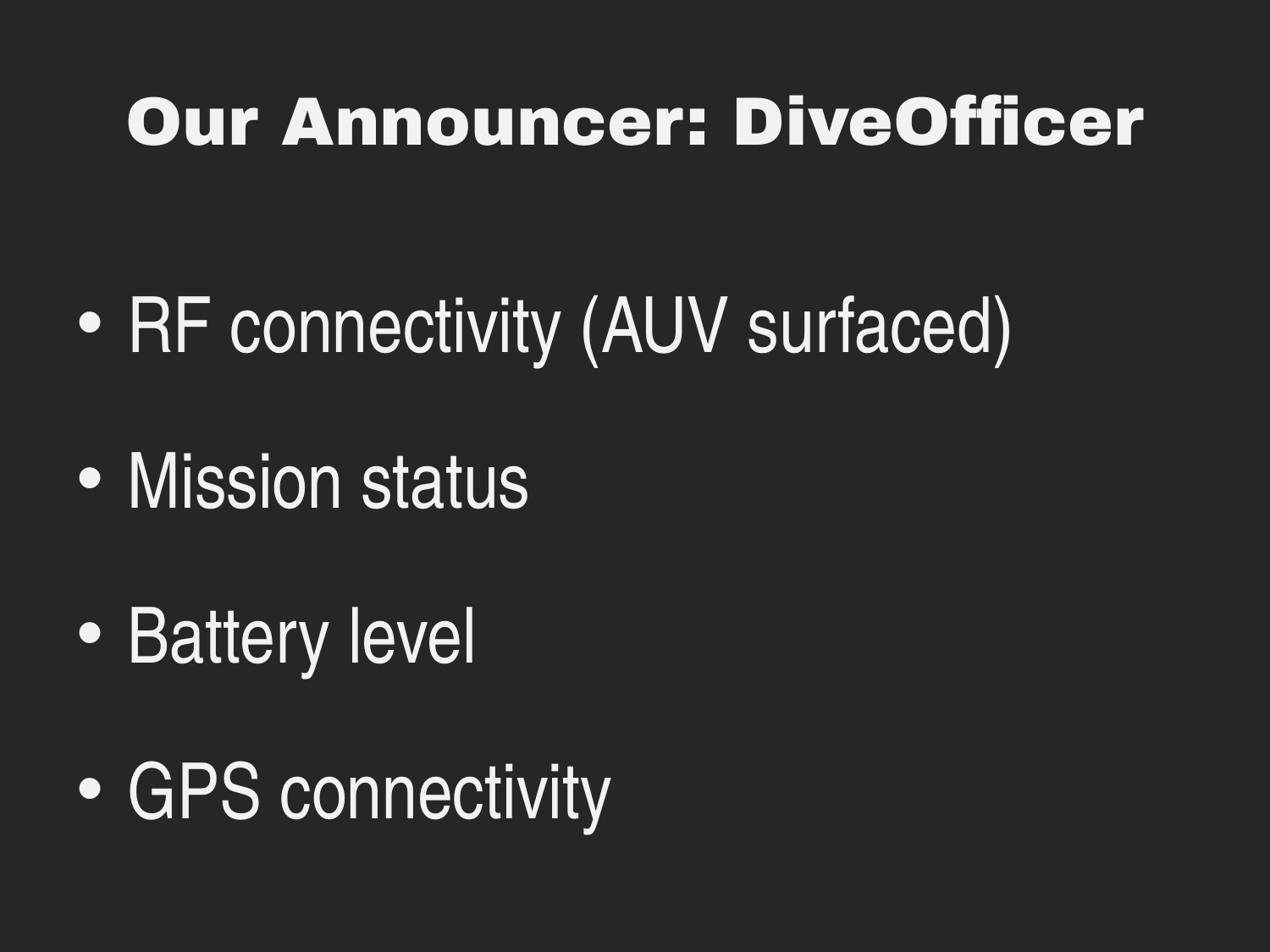

# Our Announcer: DiveOfficer
RF connectivity (AUV surfaced)
Mission status
Battery level
GPS connectivity